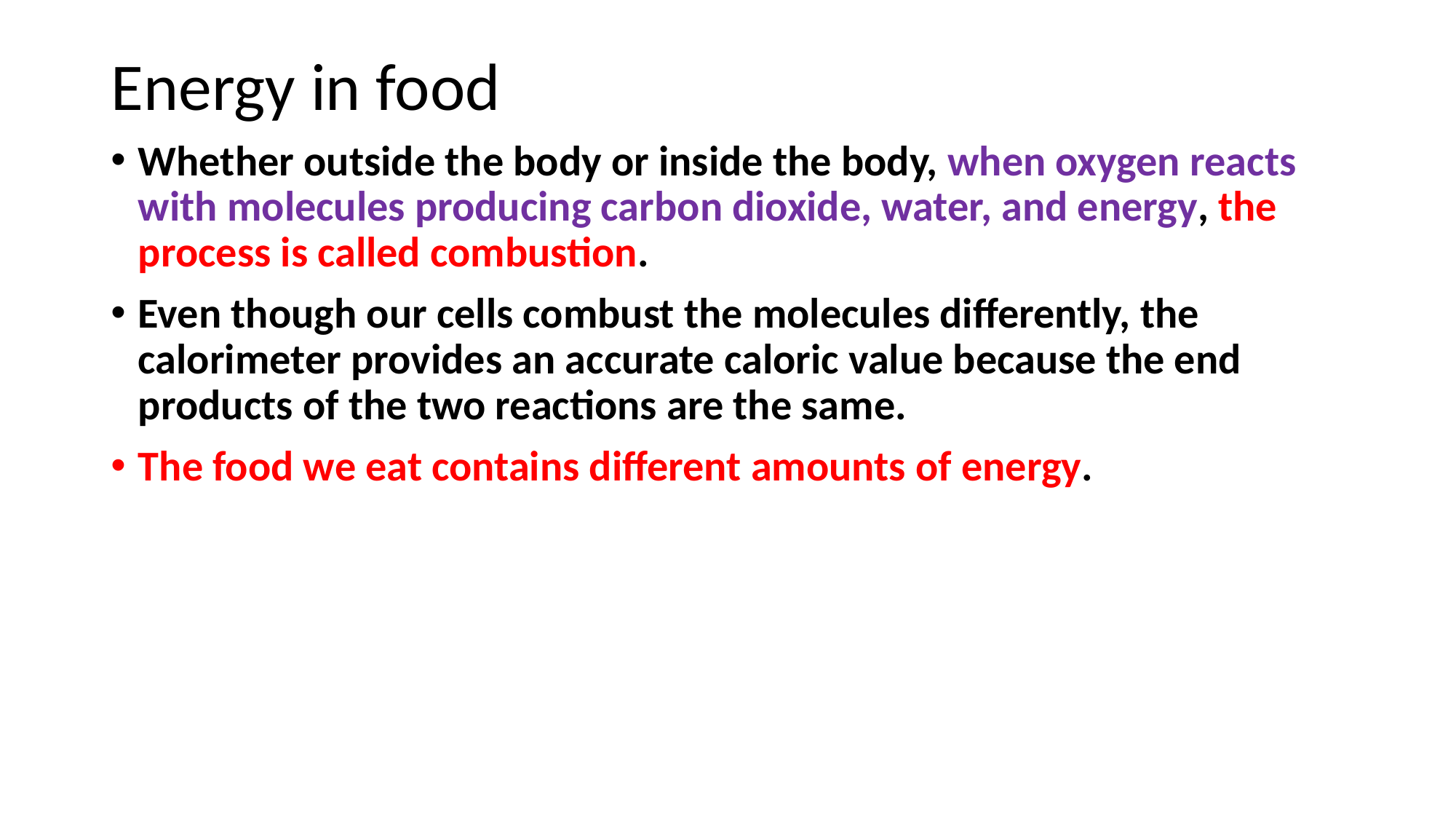

# Energy in food
Whether outside the body or inside the body, when oxygen reacts with molecules producing carbon dioxide, water, and energy, the process is called combustion.
Even though our cells combust the molecules differently, the calorimeter provides an accurate caloric value because the end products of the two reactions are the same.
The food we eat contains different amounts of energy.